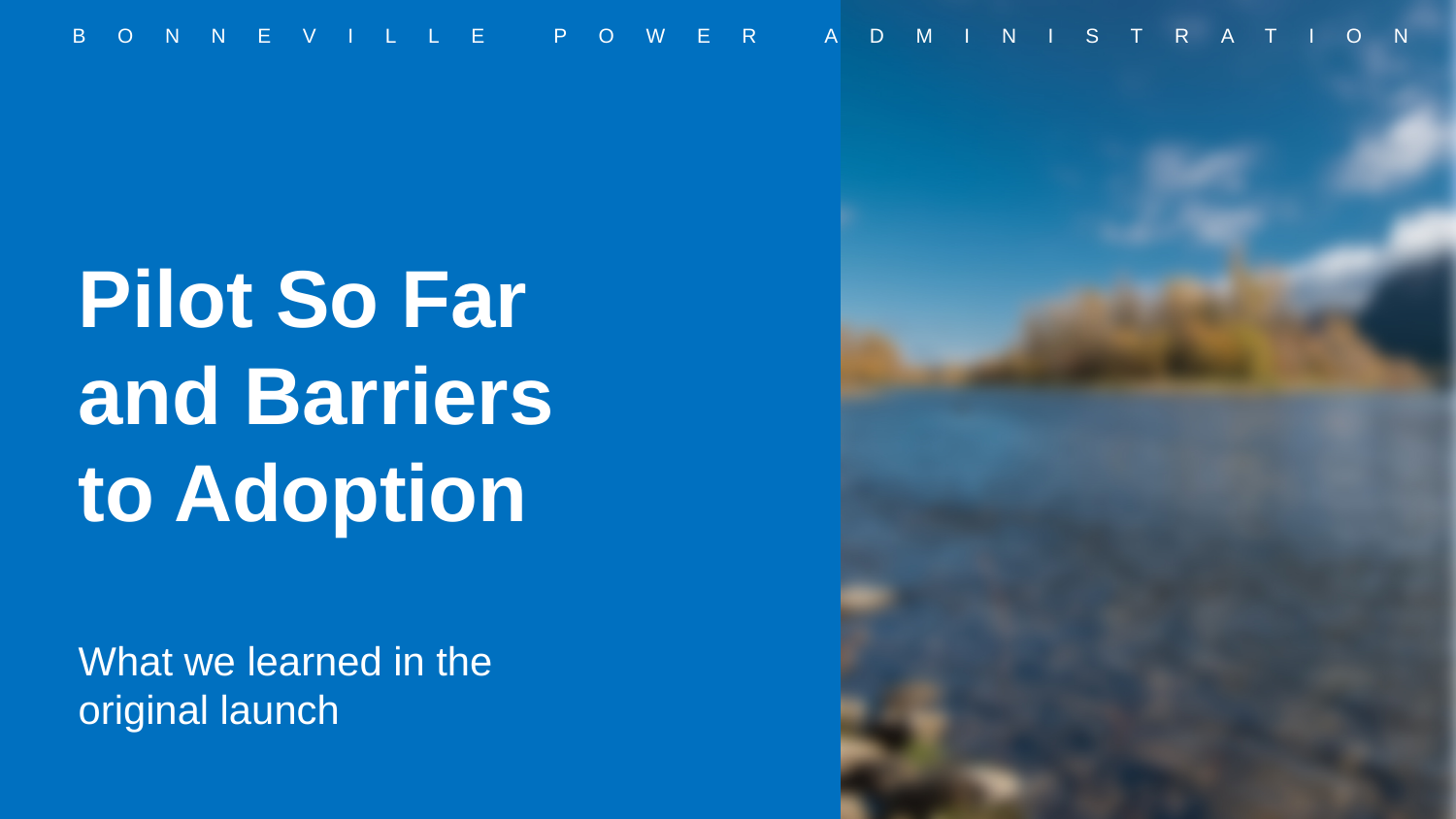

Pilot So Far and Barriers to Adoption
What we learned in the original launch